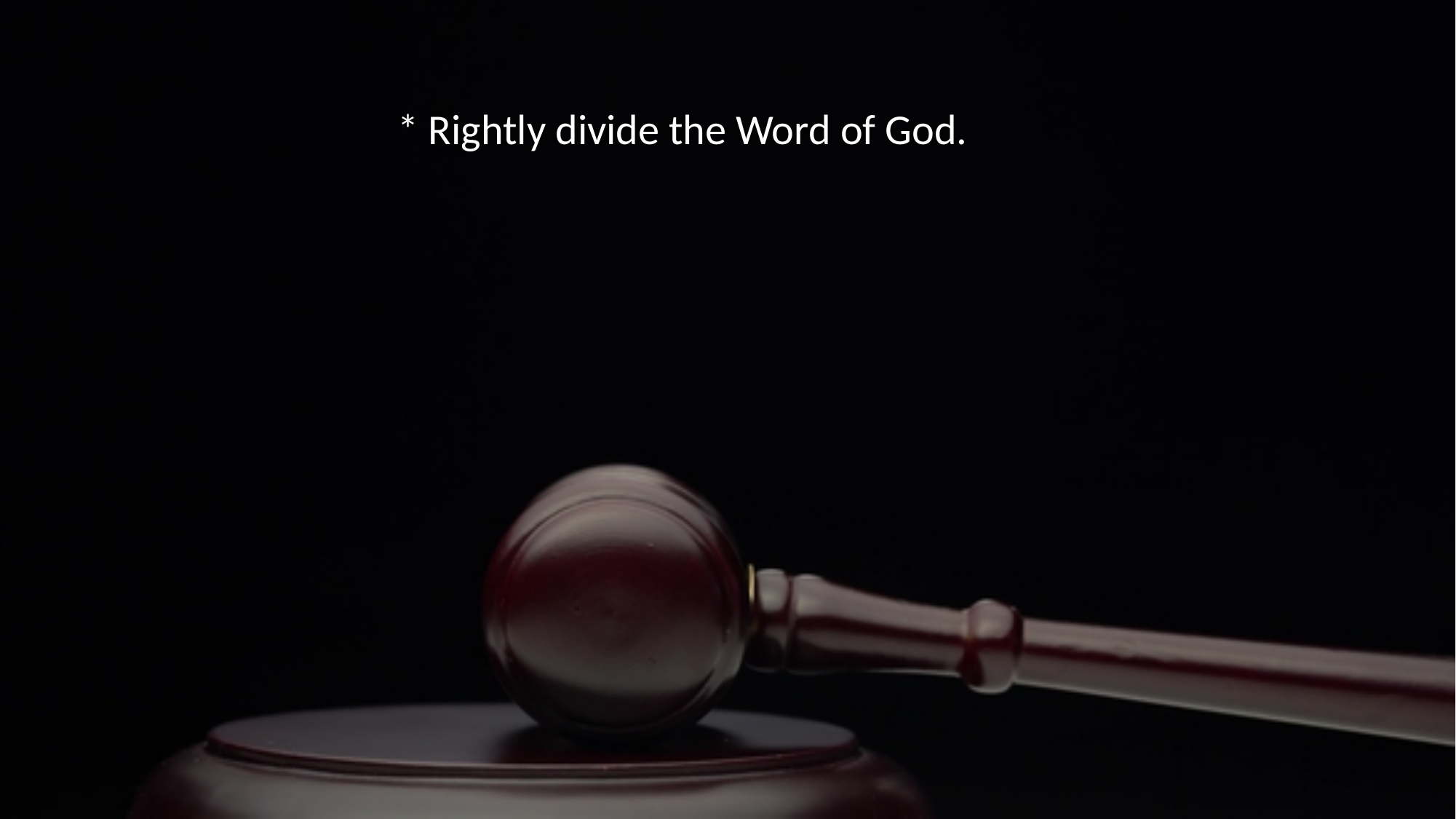

* Rightly divide the Word of God.